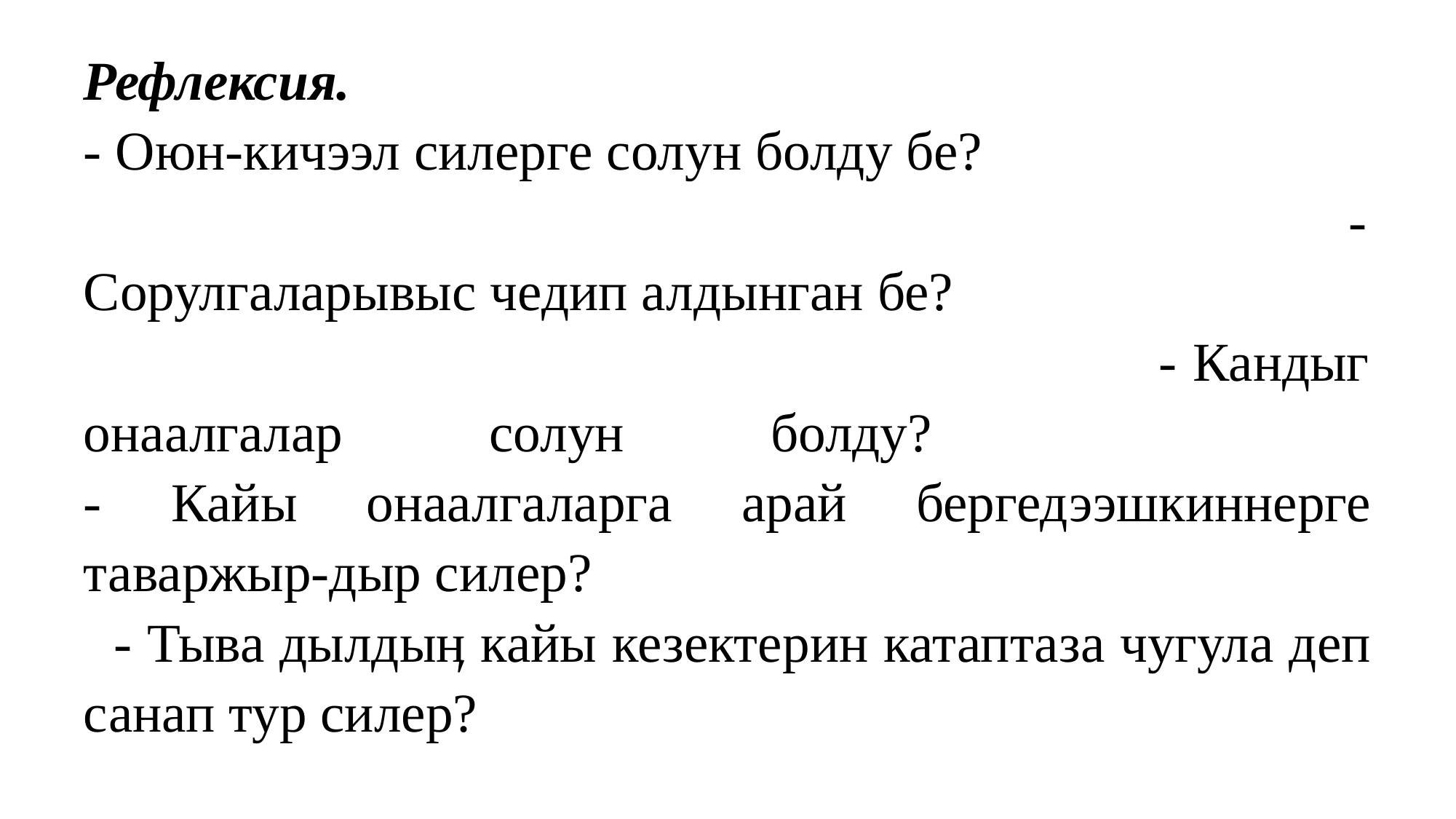

# Рефлексия. - Оюн-кичээл силерге солун болду бе?                                                                                                     - Сорулгаларывыс чедип алдынган бе?                                                                                                  - Кандыг онаалгалар солун болду? - Кайы онаалгаларга арай бергедээшкиннерге таваржыр-дыр силер?                                                            - Тыва дылдыӊ кайы кезектерин катаптаза чугула деп санап тур силер?